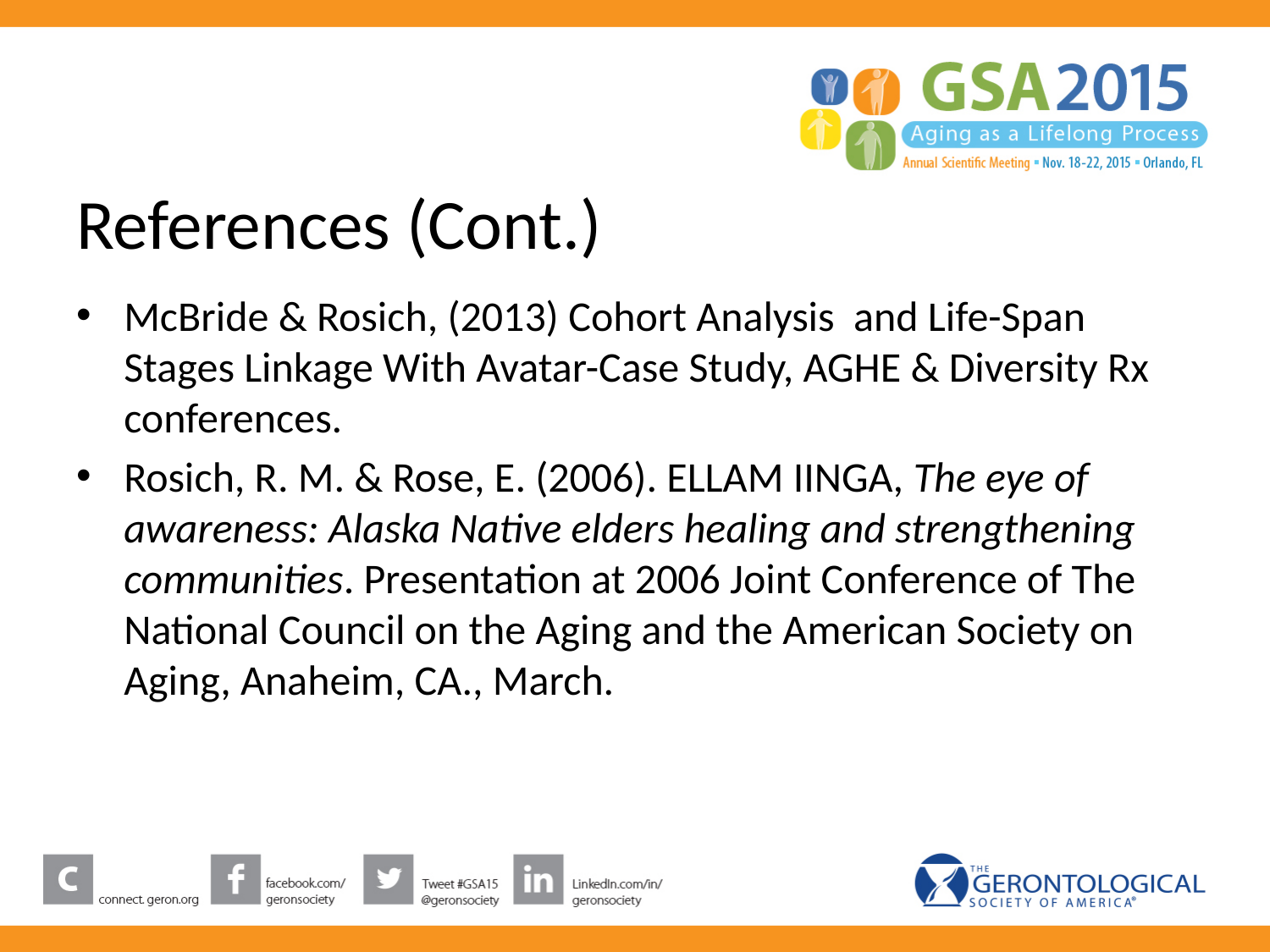

# References (Cont.)
McBride & Rosich, (2013) Cohort Analysis  and Life-Span Stages Linkage With Avatar-Case Study, AGHE & Diversity Rx conferences.
Rosich, R. M. & Rose, E. (2006). ELLAM IINGA, The eye of awareness: Alaska Native elders healing and strengthening communities. Presentation at 2006 Joint Conference of The National Council on the Aging and the American Society on Aging, Anaheim, CA., March.